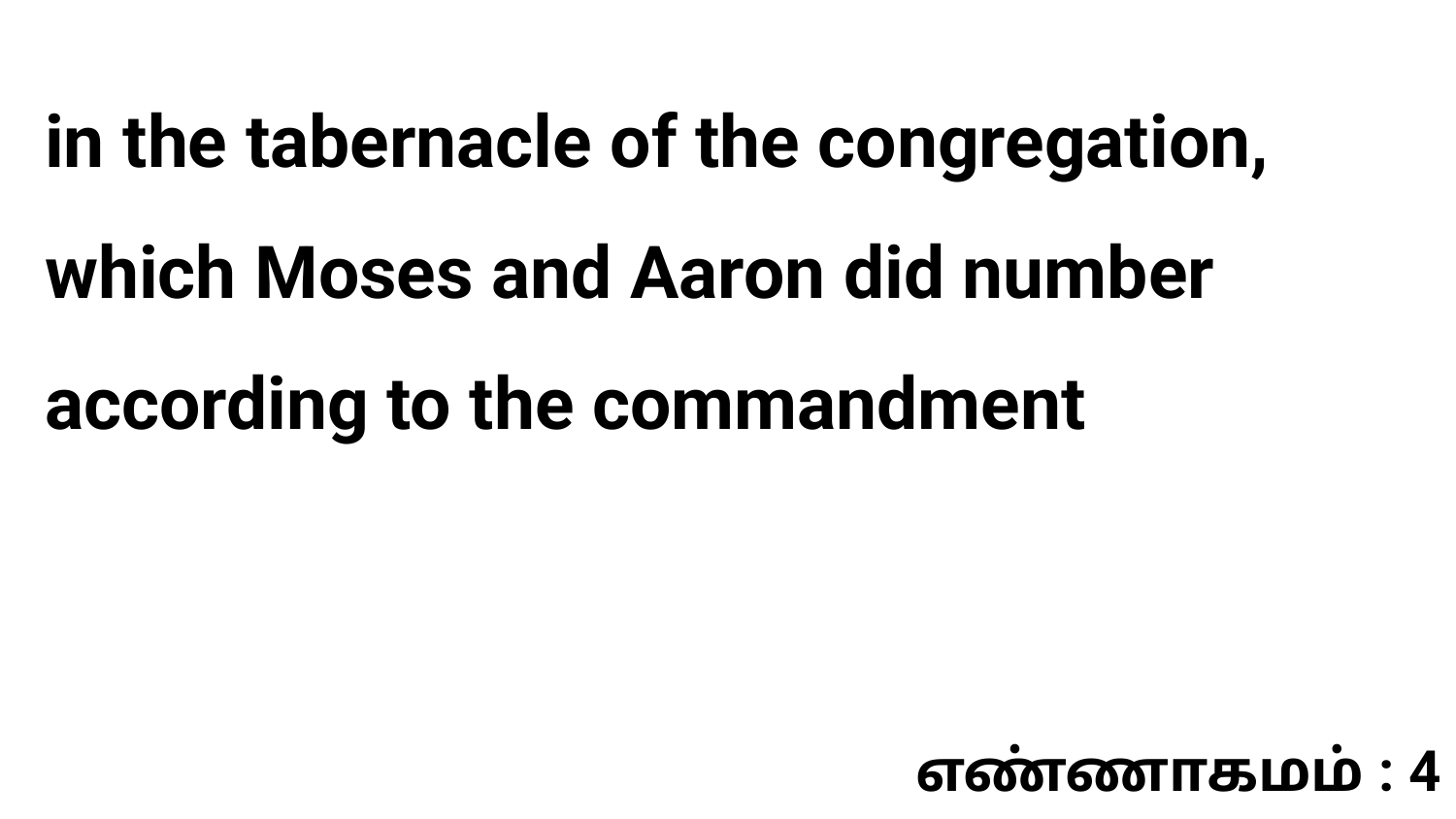

in the tabernacle of the congregation, which Moses and Aaron did number according to the commandment
எண்ணாகமம் : 4